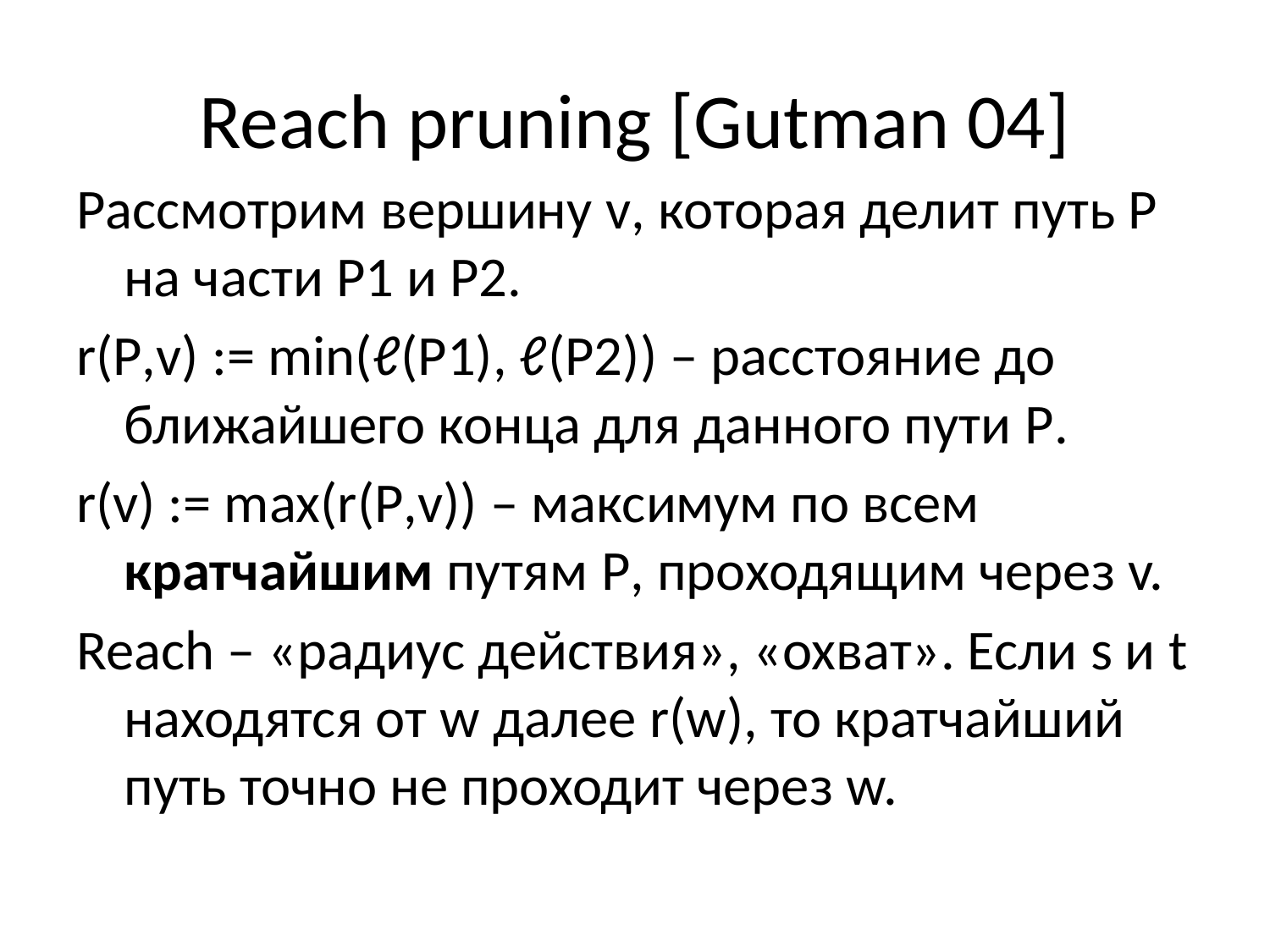

# Reach pruning [Gutman 04]
Рассмотрим вершину v, которая делит путь P на части P1 и P2.
r(P,v) := min(ℓ(P1), ℓ(P2)) – расстояние до ближайшего конца для данного пути P.
r(v) := max(r(P,v)) – максимум по всем кратчайшим путям P, проходящим через v.
Reach – «радиус действия», «охват». Если s и t находятся от w далее r(w), то кратчайший путь точно не проходит через w.